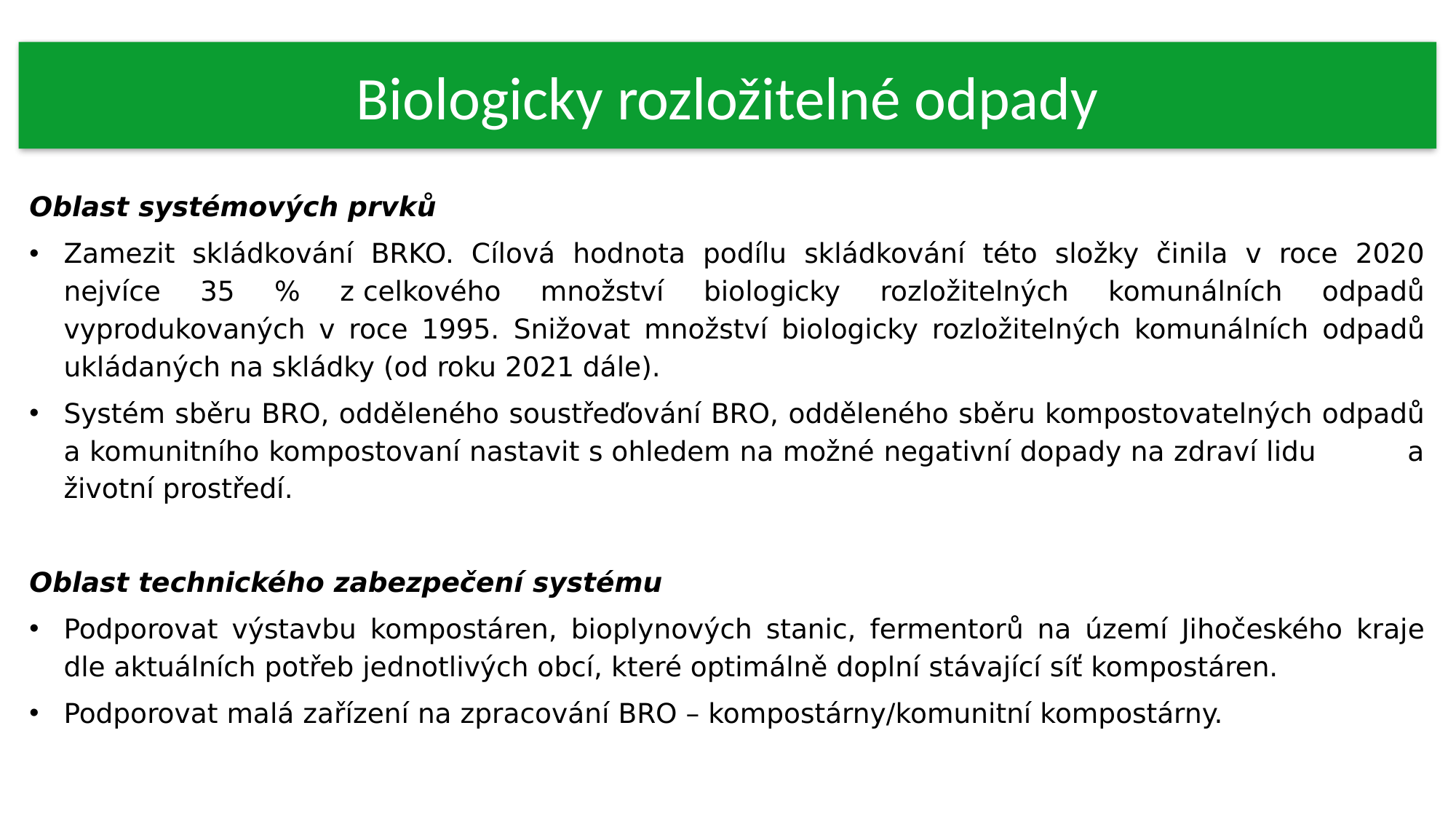

Biologicky rozložitelné odpady
Oblast systémových prvků
Zamezit skládkování BRKO. Cílová hodnota podílu skládkování této složky činila v roce 2020 nejvíce 35 % z celkového množství biologicky rozložitelných komunálních odpadů vyprodukovaných v roce 1995. Snižovat množství biologicky rozložitelných komunálních odpadů ukládaných na skládky (od roku 2021 dále).
Systém sběru BRO, odděleného soustřeďování BRO, odděleného sběru kompostovatelných odpadů a komunitního kompostovaní nastavit s ohledem na možné negativní dopady na zdraví lidu          a životní prostředí.

Oblast technického zabezpečení systému
Podporovat výstavbu kompostáren, bioplynových stanic, fermentorů na území Jihočeského kraje dle aktuálních potřeb jednotlivých obcí, které optimálně doplní stávající síť kompostáren.
Podporovat malá zařízení na zpracování BRO – kompostárny/komunitní kompostárny.